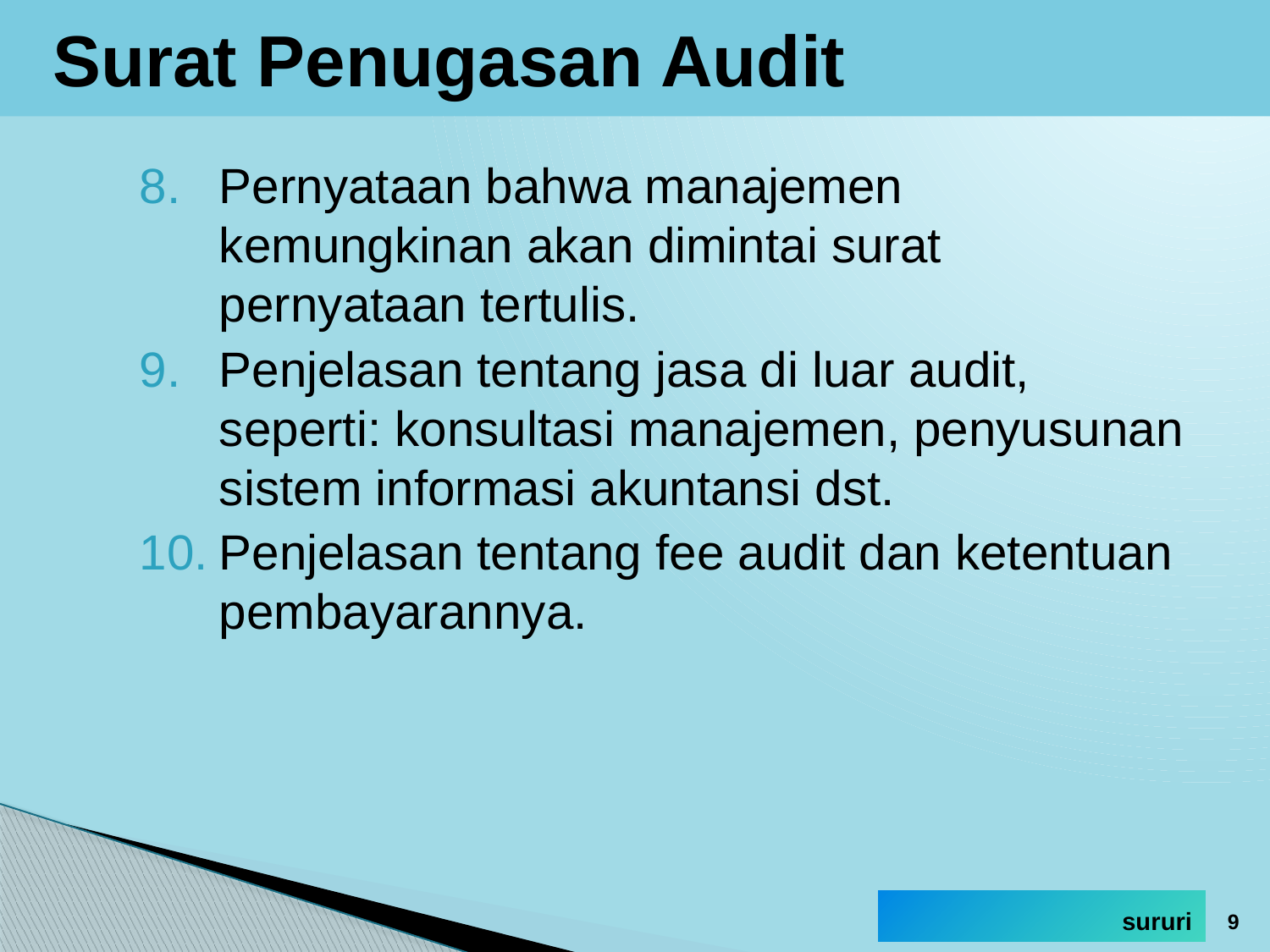

# Surat Penugasan Audit
Pernyataan bahwa manajemen kemungkinan akan dimintai surat pernyataan tertulis.
Penjelasan tentang jasa di luar audit, seperti: konsultasi manajemen, penyusunan sistem informasi akuntansi dst.
Penjelasan tentang fee audit dan ketentuan pembayarannya.

9
sururi